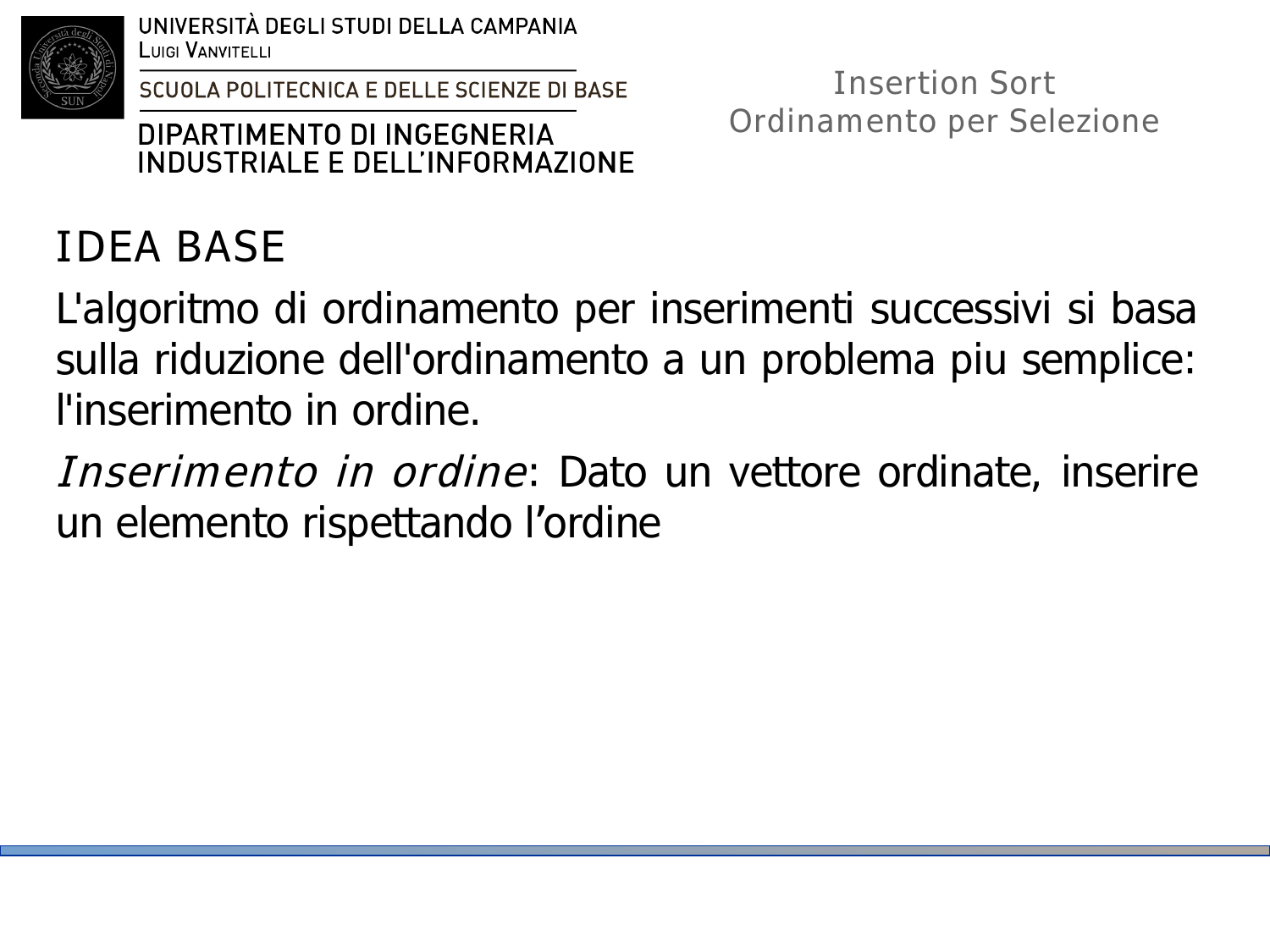

# Insertion Sort Ordinamento per Selezione
IDEA BASE
L'algoritmo di ordinamento per inserimenti successivi si basa sulla riduzione dell'ordinamento a un problema piu semplice: l'inserimento in ordine.
Inserimento in ordine: Dato un vettore ordinate, inserire un elemento rispettando l’ordine